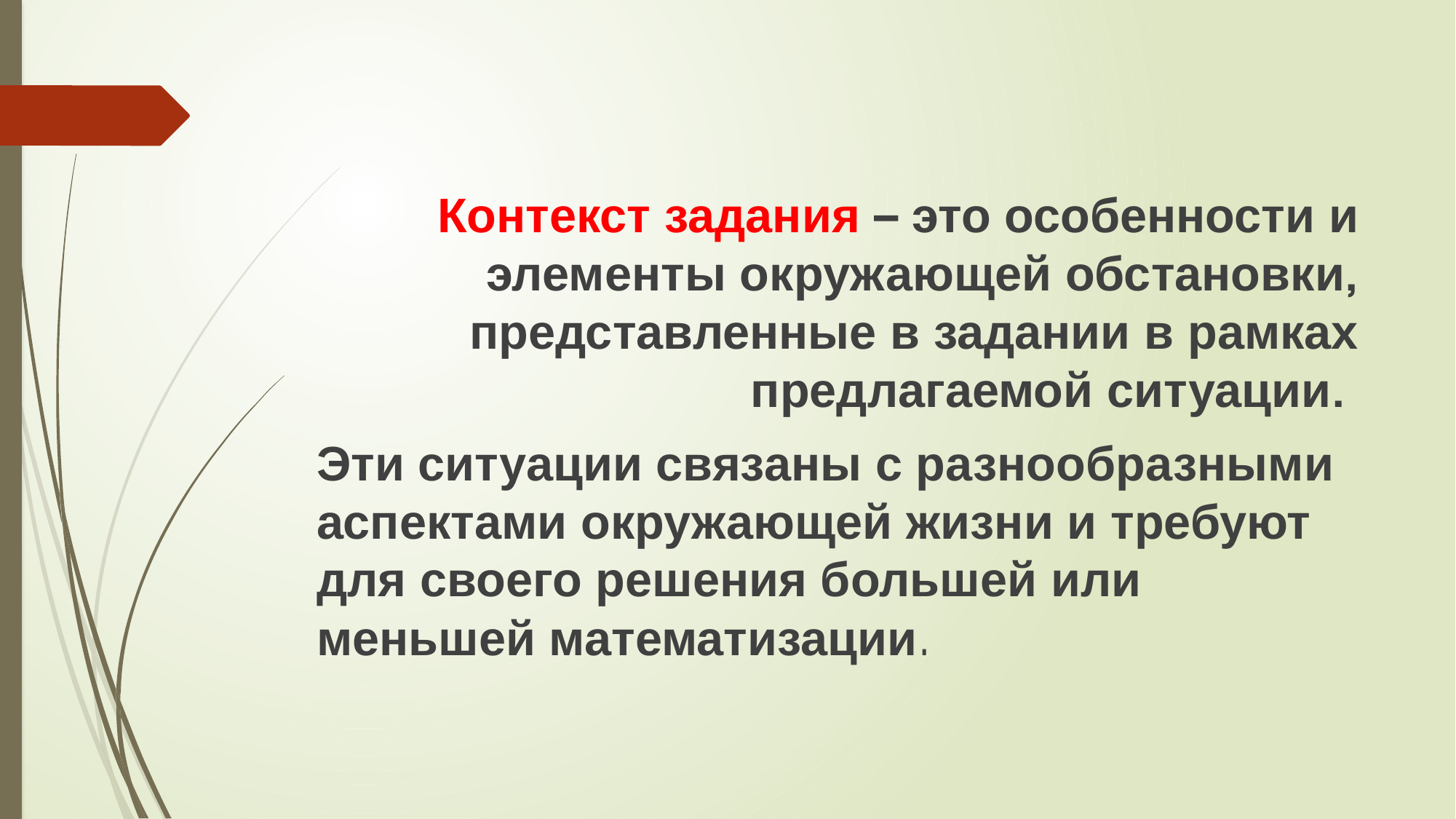

Контекст задания – это особенности и элементы окружающей обстановки, представленные в задании в рамках предлагаемой ситуации.
Эти ситуации связаны с разнообразными аспектами окружающей жизни и требуют для своего решения большей или меньшей математизации.